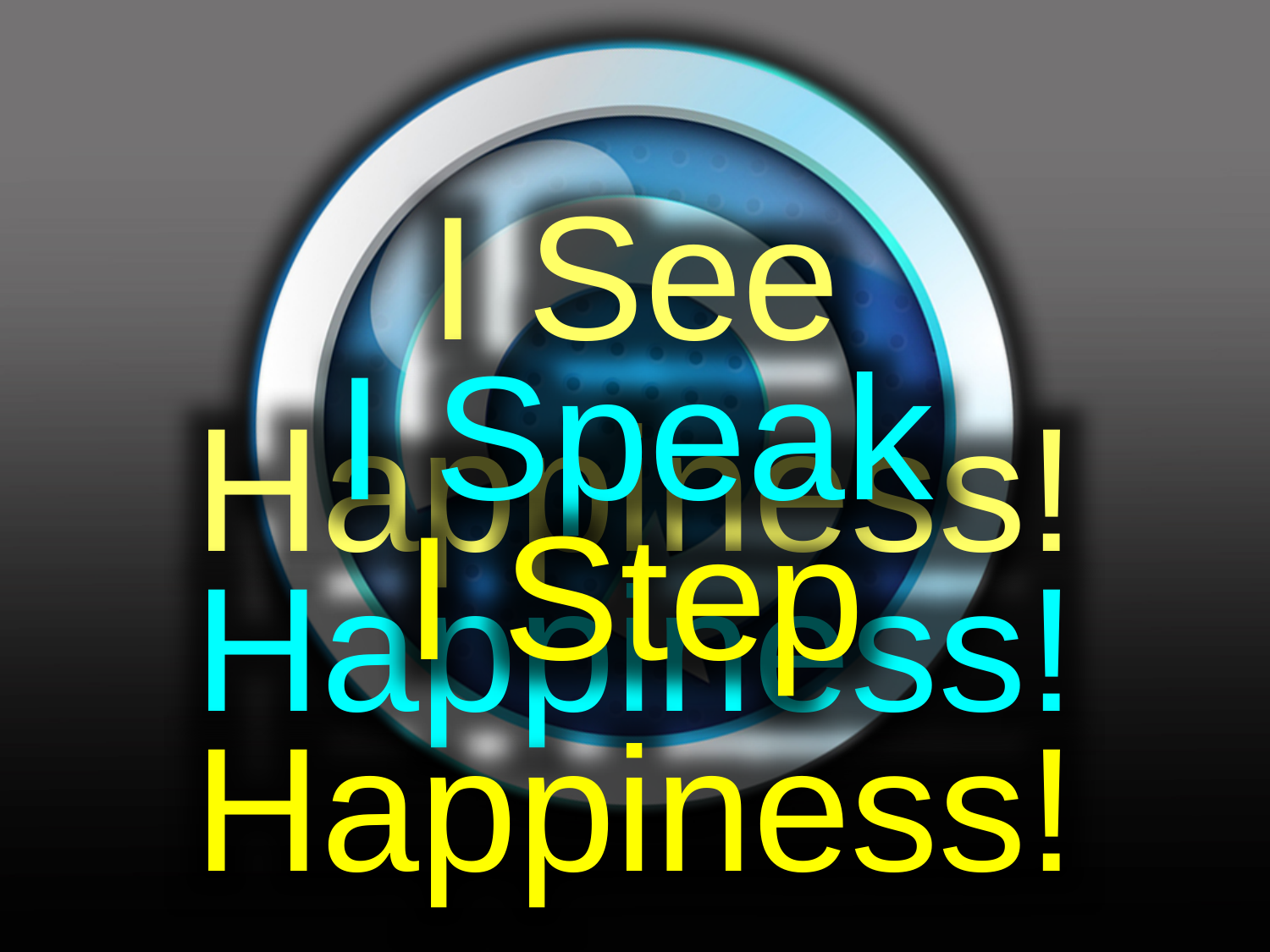

I See Happiness!
I Speak Happiness!
I Step Happiness!